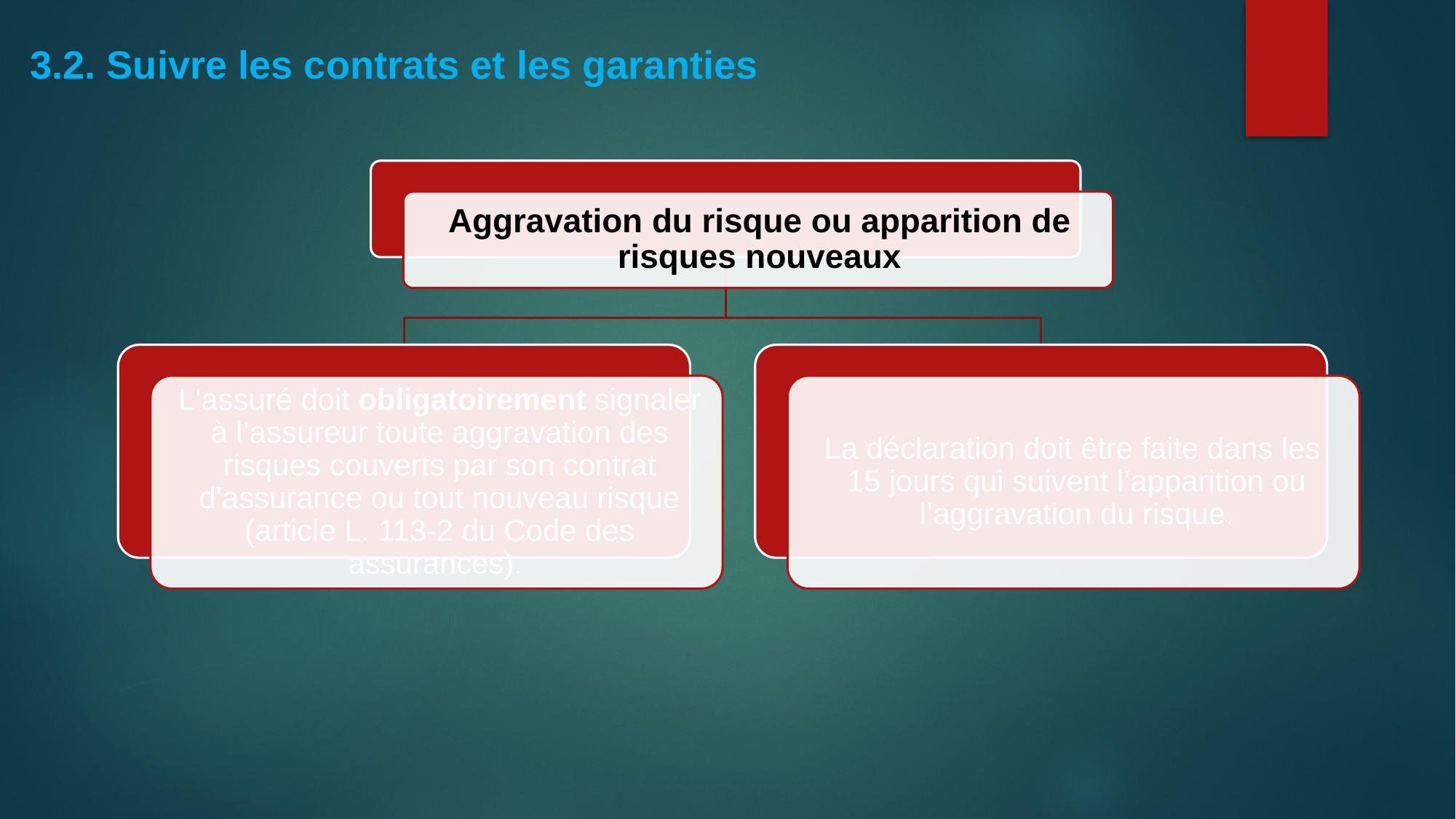

3.2. Suivre les contrats et les garanties
Aggravation du risque ou apparition de risques nouveaux
L'assuré doit obligatoirement signaler à l’assureur toute aggravation des risques couverts par son contrat d'assurance ou tout nouveau risque (article L. 113-2 du Code des assurances).
La déclaration doit être faite dans les
15 jours qui suivent l’apparition ou l’aggravation du risque.